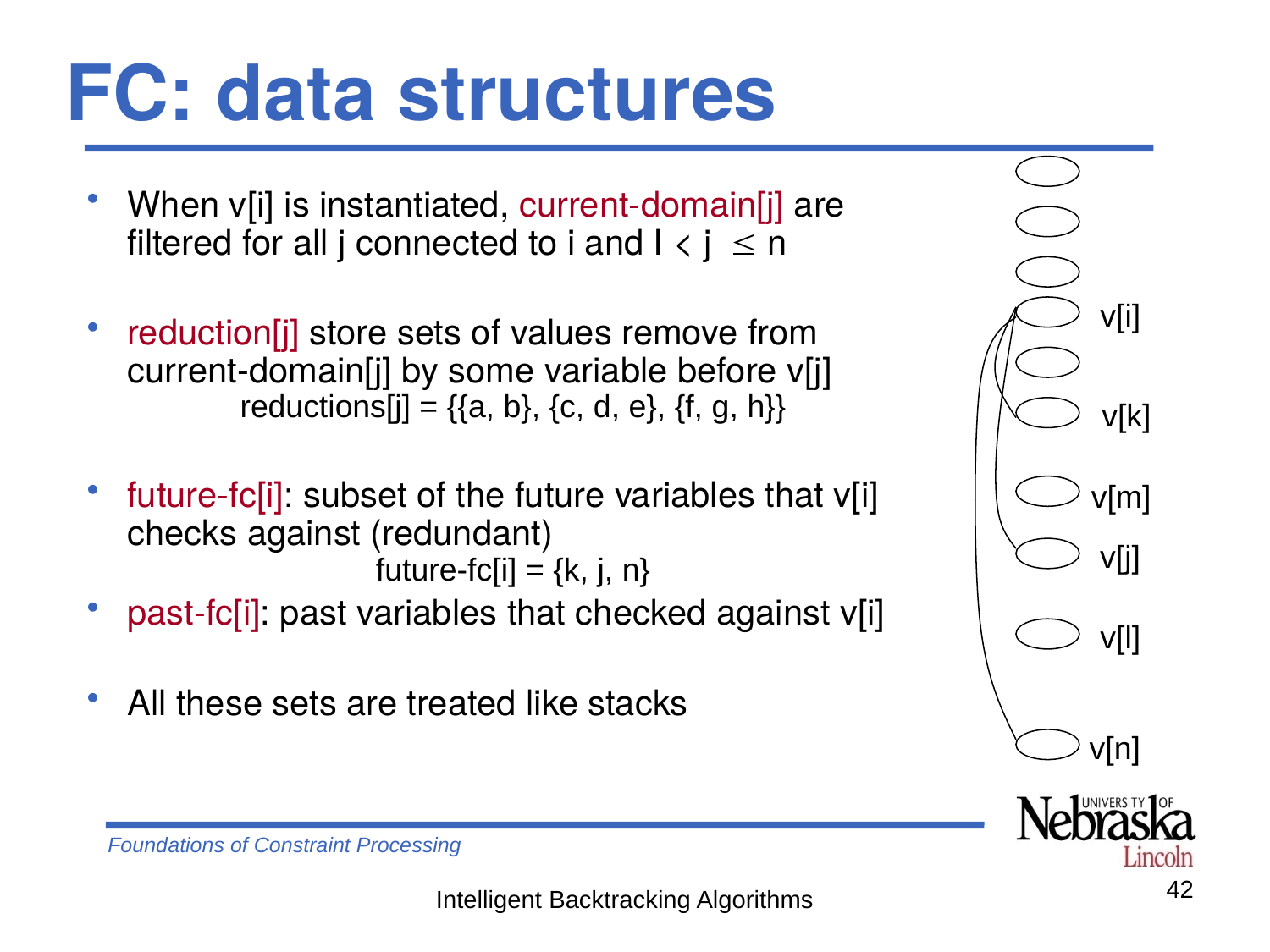

# FC: data structures

v[i]

v[k]

v[m]

v[j]

v[l]

v[n]

When v[i] is instantiated, current-domain[j] are filtered for all j connected to i and I < j ≤ n

reduction[j] store sets of values remove from current-domain[j] by some variable before v[j]
reductions[j] = {{a, b}, {c, d, e}, {f, g, h}}

future-fc[i]: subset of the future variables that v[i] checks against (redundant)
future-fc[i] = {k, j, n}
past-fc[i]: past variables that checked against v[i]

All these sets are treated like stacks
42